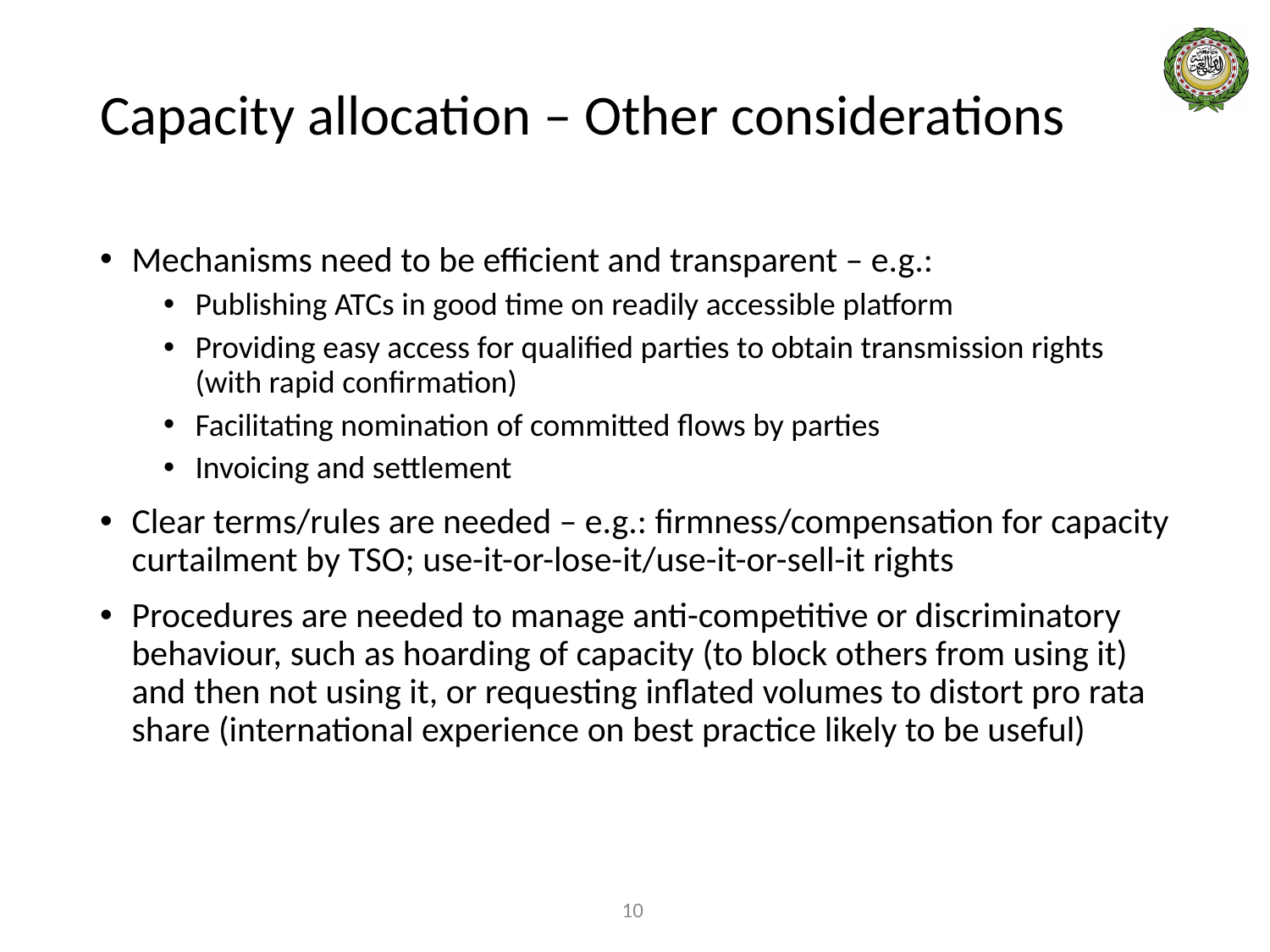

# Capacity allocation – Other considerations
Mechanisms need to be efficient and transparent – e.g.:
Publishing ATCs in good time on readily accessible platform
Providing easy access for qualified parties to obtain transmission rights (with rapid confirmation)
Facilitating nomination of committed flows by parties
Invoicing and settlement
Clear terms/rules are needed – e.g.: firmness/compensation for capacity curtailment by TSO; use-it-or-lose-it/use-it-or-sell-it rights
Procedures are needed to manage anti-competitive or discriminatory behaviour, such as hoarding of capacity (to block others from using it) and then not using it, or requesting inflated volumes to distort pro rata share (international experience on best practice likely to be useful)
10